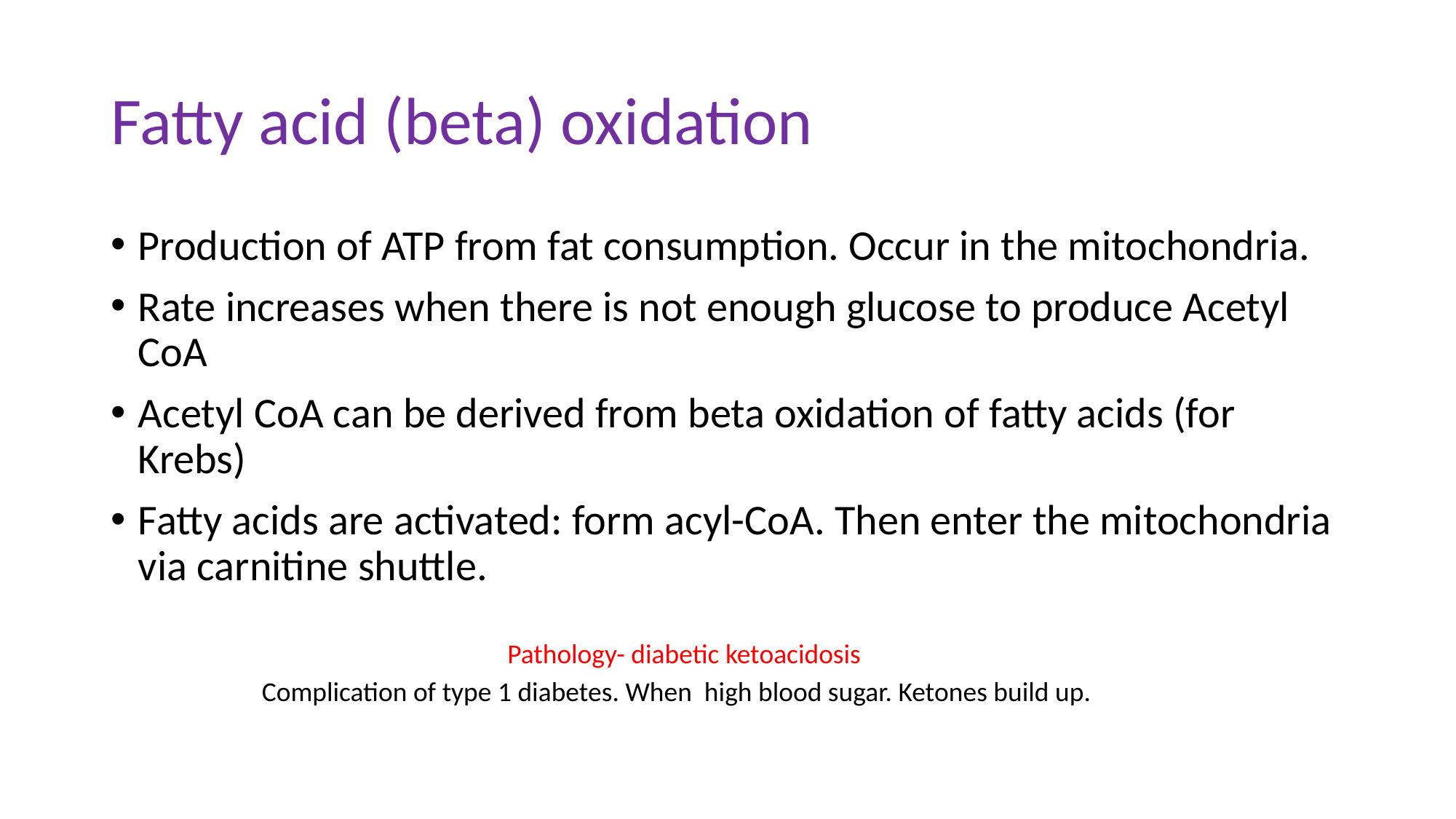

# Fatty acid (beta) oxidation
Production of ATP from fat consumption. Occur in the mitochondria.
Rate increases when there is not enough glucose to produce Acetyl CoA
Acetyl CoA can be derived from beta oxidation of fatty acids (for Krebs)
Fatty acids are activated: form acyl-CoA. Then enter the mitochondria via carnitine shuttle.

Pathology- diabetic ketoacidosis
Complication of type 1 diabetes. When  high blood sugar. Ketones build up.